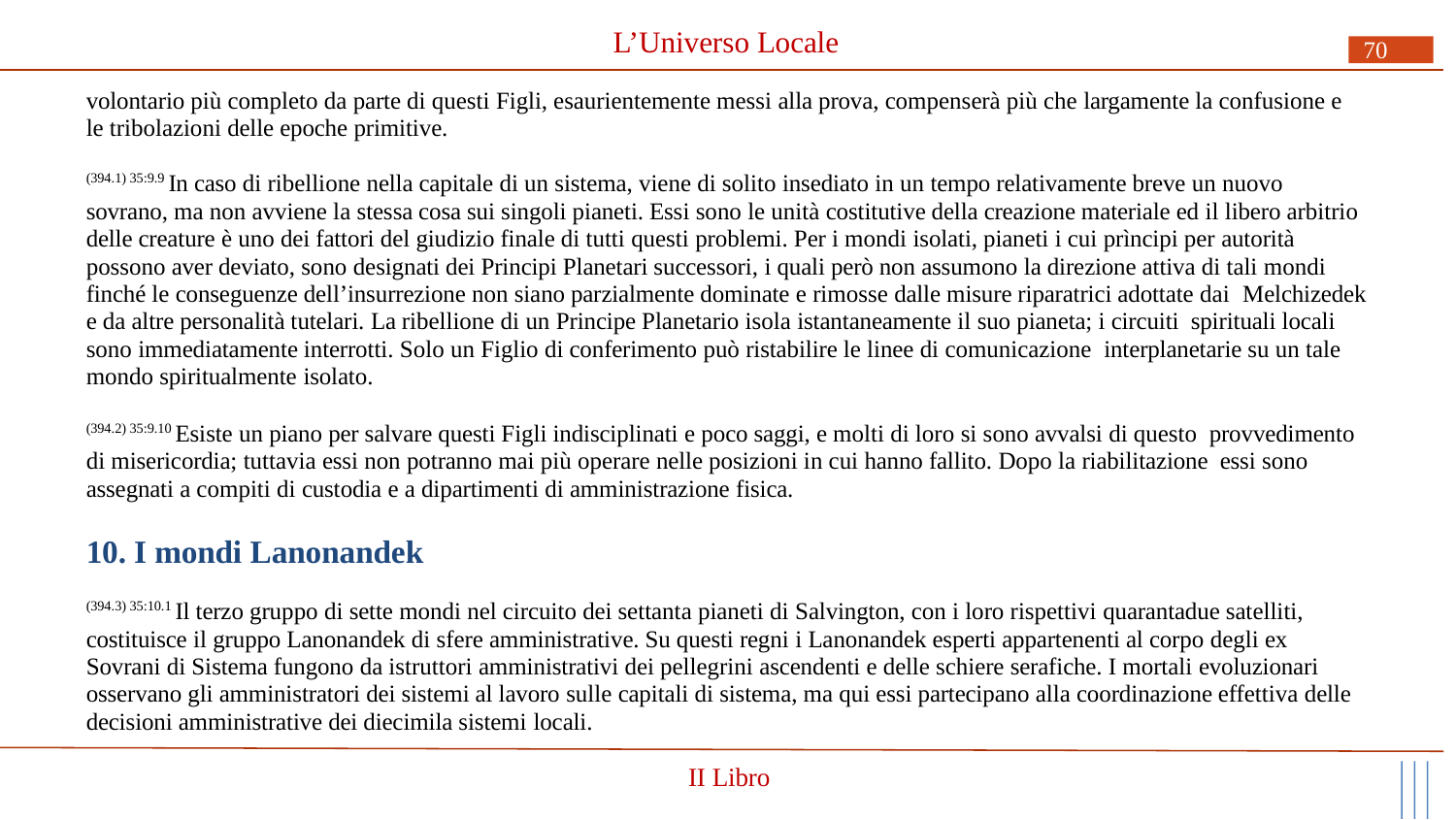

# L’Universo Locale
70

volontario più completo da parte di questi Figli, esaurientemente messi alla prova, compenserà più che largamente la confusione e  le tribolazioni delle epoche primitive.

(394.1) 35:9.9 In caso di ribellione nella capitale di un sistema, viene di solito insediato in un tempo relativamente breve un nuovo  sovrano, ma non avviene la stessa cosa sui singoli pianeti. Essi sono le unità costitutive della creazione materiale ed il libero arbitrio  delle creature è uno dei fattori del giudizio finale di tutti questi problemi. Per i mondi isolati, pianeti i cui prìncipi per autorità  possono aver deviato, sono designati dei Principi Planetari successori, i quali però non assumono la direzione attiva di tali mondi  finché le conseguenze dell’insurrezione non siano parzialmente dominate e rimosse dalle misure riparatrici adottate dai  Melchizedek e da altre personalità tutelari. La ribellione di un Principe Planetario isola istantaneamente il suo pianeta; i circuiti  spirituali locali sono immediatamente interrotti. Solo un Figlio di conferimento può ristabilire le linee di comunicazione  interplanetarie su un tale mondo spiritualmente isolato.

(394.2) 35:9.10 Esiste un piano per salvare questi Figli indisciplinati e poco saggi, e molti di loro si sono avvalsi di questo  provvedimento di misericordia; tuttavia essi non potranno mai più operare nelle posizioni in cui hanno fallito. Dopo la riabilitazione  essi sono assegnati a compiti di custodia e a dipartimenti di amministrazione fisica.

10. I mondi Lanonandek
(394.3) 35:10.1 Il terzo gruppo di sette mondi nel circuito dei settanta pianeti di Salvington, con i loro rispettivi quarantadue satelliti,  costituisce il gruppo Lanonandek di sfere amministrative. Su questi regni i Lanonandek esperti appartenenti al corpo degli ex  Sovrani di Sistema fungono da istruttori amministrativi dei pellegrini ascendenti e delle schiere serafiche. I mortali evoluzionari  osservano gli amministratori dei sistemi al lavoro sulle capitali di sistema, ma qui essi partecipano alla coordinazione effettiva delle  decisioni amministrative dei diecimila sistemi locali.

II Libro